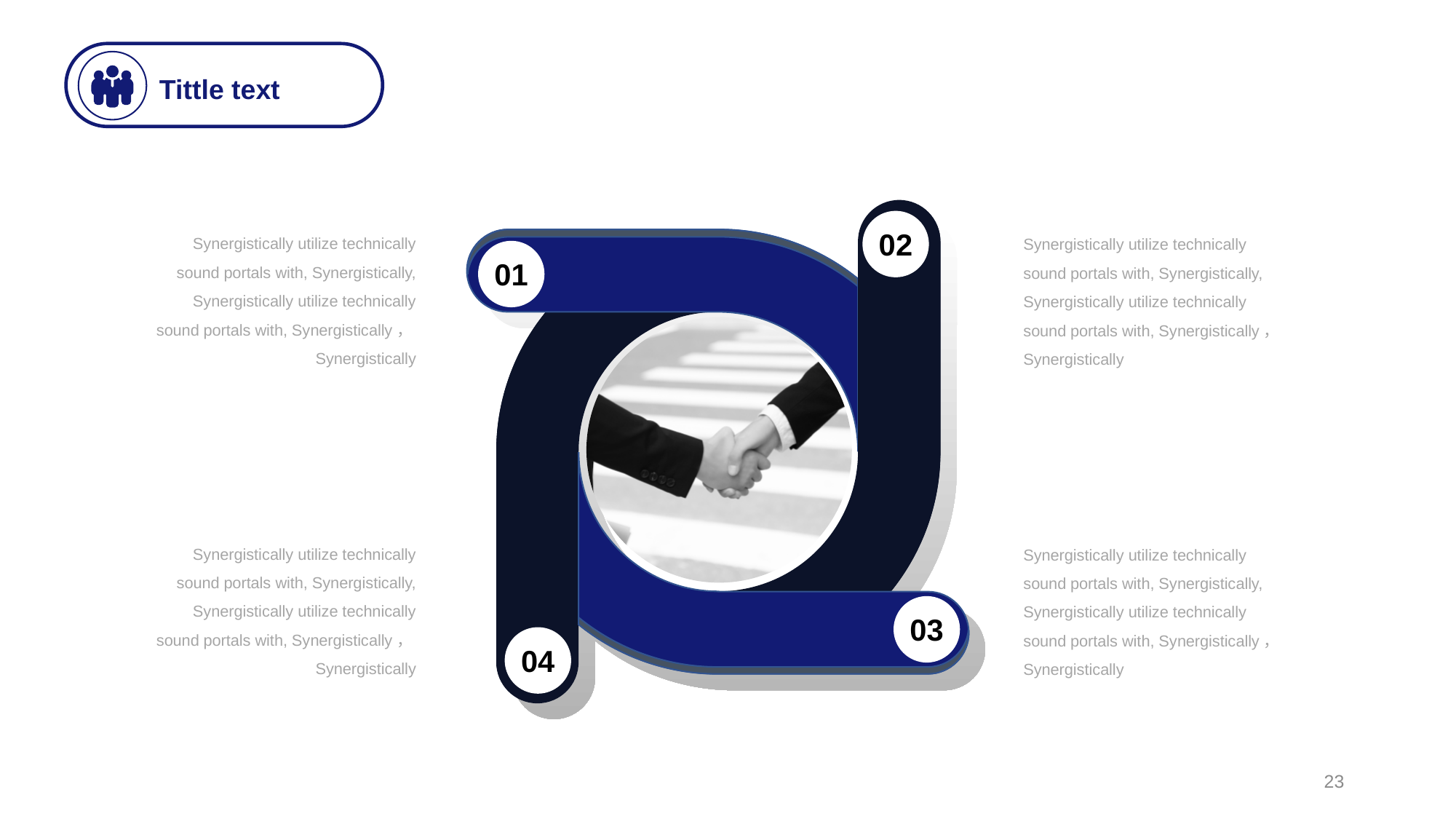

Tittle text

02

Synergistically utilize technically sound portals with, Synergistically, Synergistically utilize technically sound portals with, Synergistically，Synergistically
Synergistically utilize technically sound portals with, Synergistically, Synergistically utilize technically sound portals with, Synergistically，Synergistically

01

Synergistically utilize technically sound portals with, Synergistically, Synergistically utilize technically sound portals with, Synergistically，Synergistically
Synergistically utilize technically sound portals with, Synergistically, Synergistically utilize technically sound portals with, Synergistically，Synergistically
03

04

23